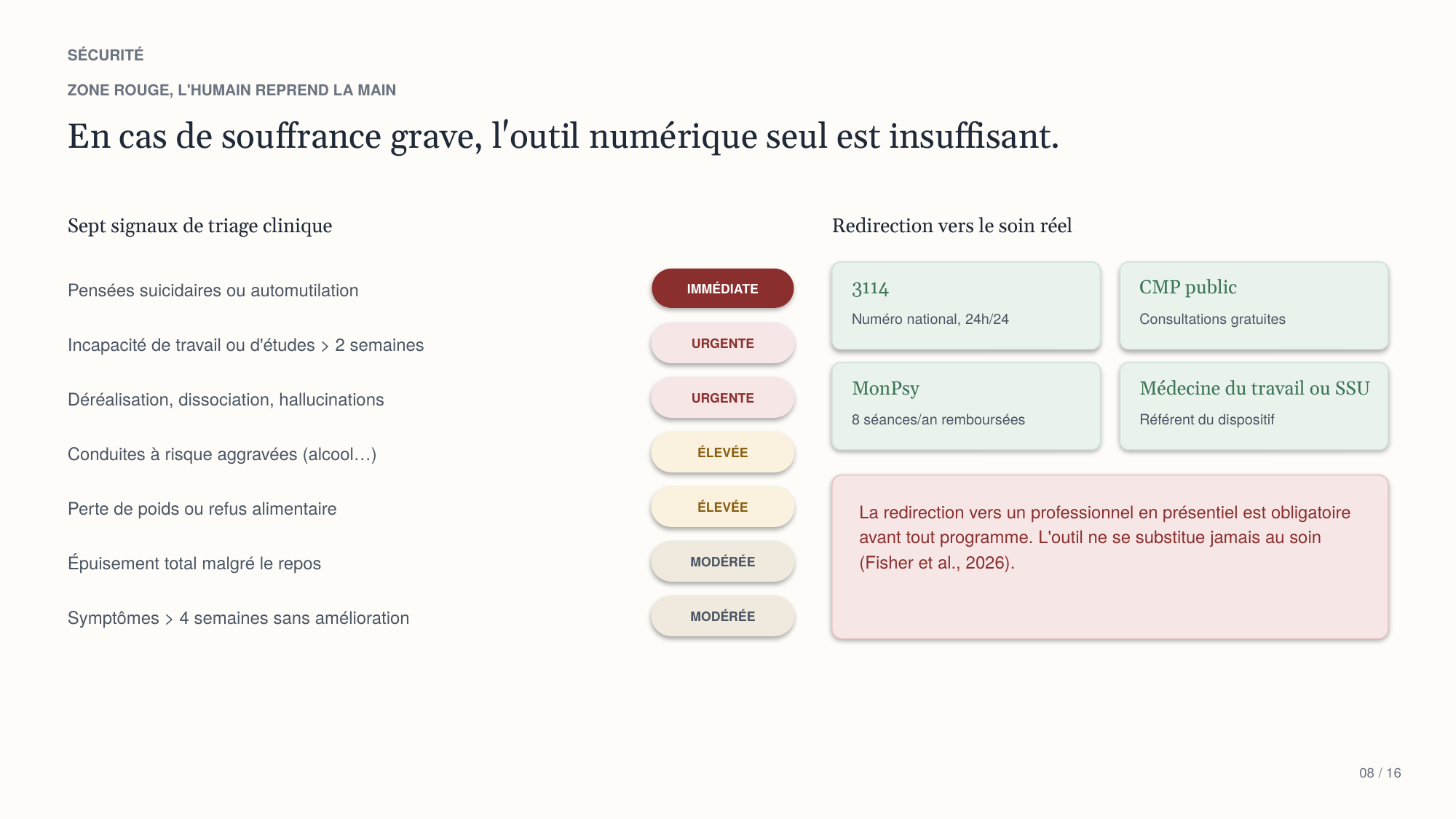

SÉCURITÉ
ZONE ROUGE, L'HUMAIN REPREND LA MAIN
En cas de souffrance grave, l'outil numérique seul est insuffisant.
Sept signaux de triage clinique
Redirection vers le soin réel
Pensées suicidaires ou automutilation

IMMÉDIATE
3114
CMP public
Numéro national, 24h/24
Consultations gratuites
Incapacité de travail ou d'études > 2 semaines

URGENTE

Déréalisation, dissociation, hallucinations
MonPsy
Médecine du travail ou SSU

URGENTE
8 séances/an remboursées
Référent du dispositif
Conduites à risque aggravées (alcool…)

ÉLEVÉE

Perte de poids ou refus alimentaire

ÉLEVÉE
La redirection vers un professionnel en présentiel est obligatoire avant tout programme. L'outil ne se substitue jamais au soin (Fisher et al., 2026).
Épuisement total malgré le repos

MODÉRÉE
Symptômes > 4 semaines sans amélioration

MODÉRÉE
08 / 16